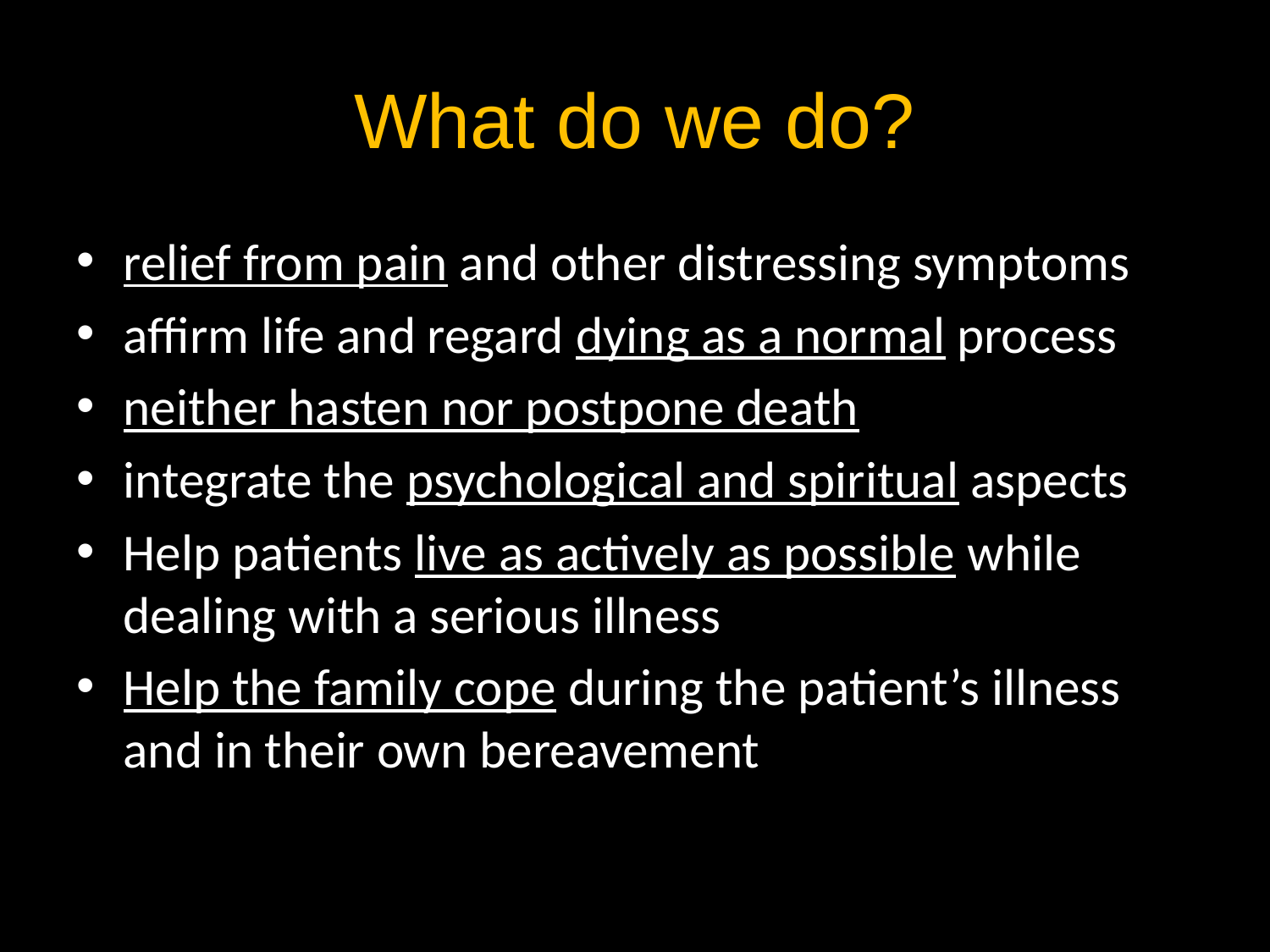

# What do we do?
relief from pain and other distressing symptoms
affirm life and regard dying as a normal process
neither hasten nor postpone death
integrate the psychological and spiritual aspects
Help patients live as actively as possible while dealing with a serious illness
Help the family cope during the patient’s illness and in their own bereavement